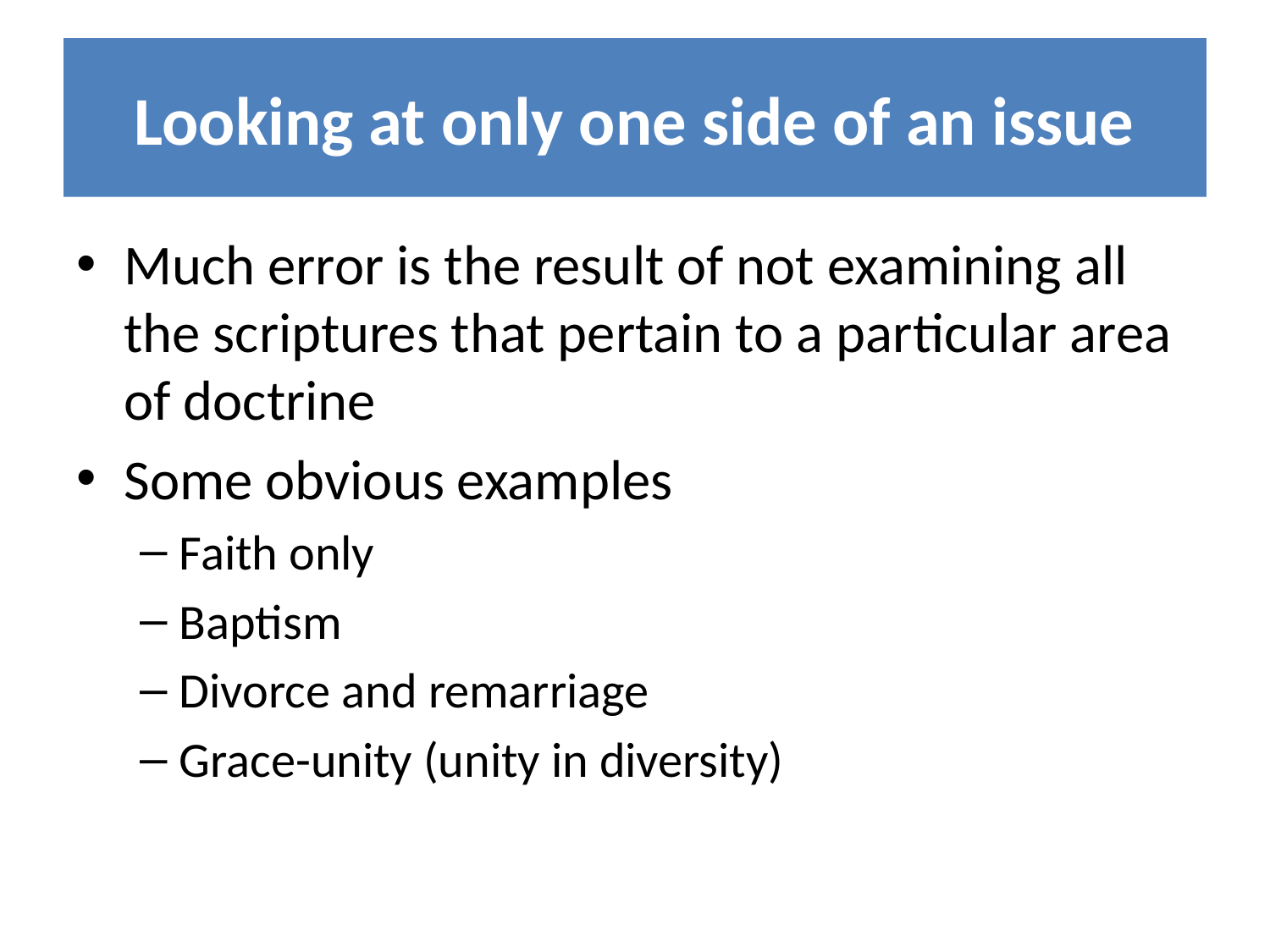

# Looking at only one side of an issue
Much error is the result of not examining all the scriptures that pertain to a particular area of doctrine
Some obvious examples
Faith only
Baptism
Divorce and remarriage
Grace-unity (unity in diversity)